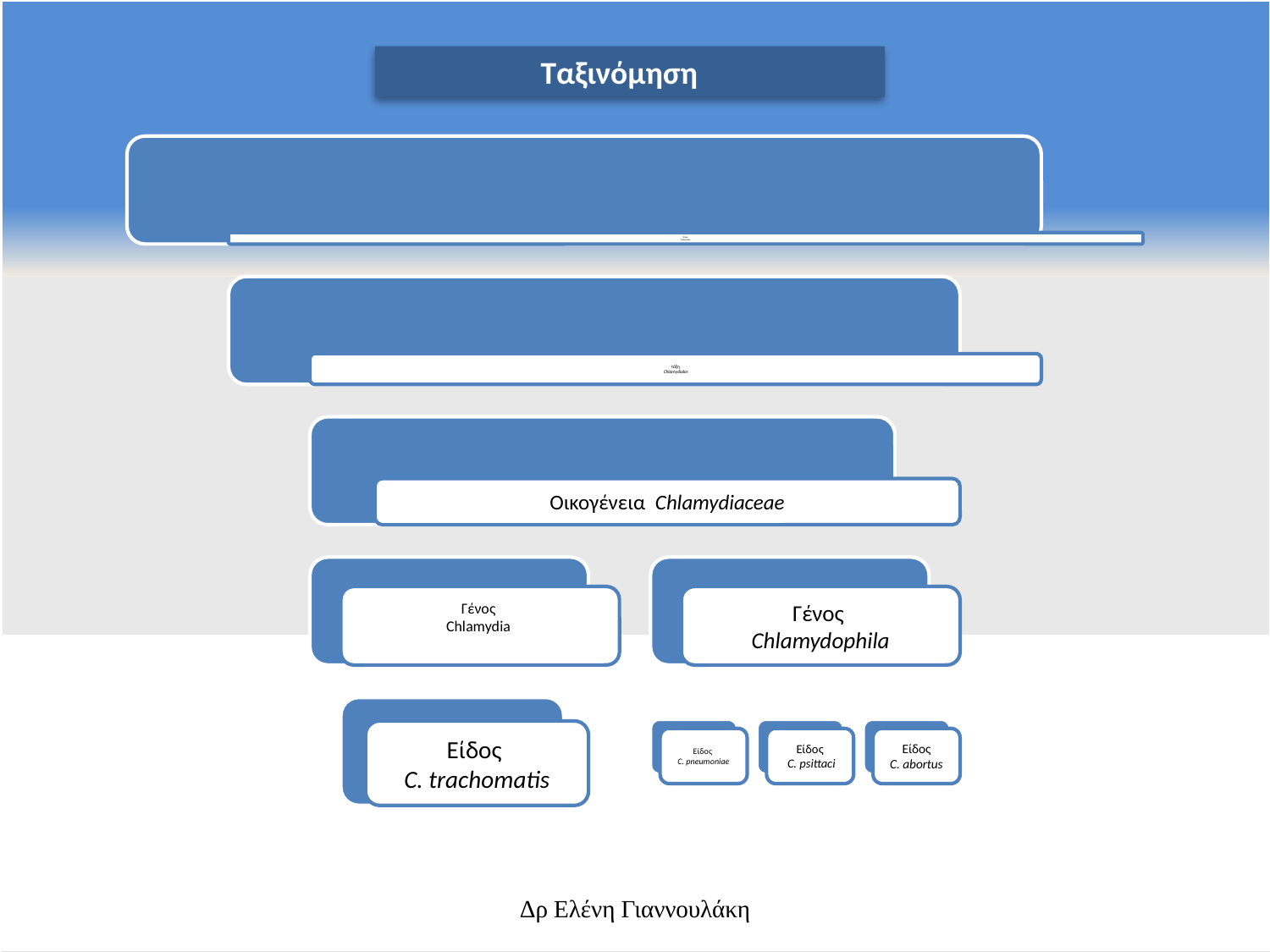

Ταξινόμηση
τάξη
 Chlamydiales
Οικογένεια  Chlamydiaceae
Γένος
Chlamydia
Γένος
Chlamydophila
Είδος
C. trachomatis
Είδος
C. pneumoniae
Φύλο
Chlamydiae
Είδος
 C. psittaci
Είδος
C. abortus
Δρ Ελένη Γιαννουλάκη